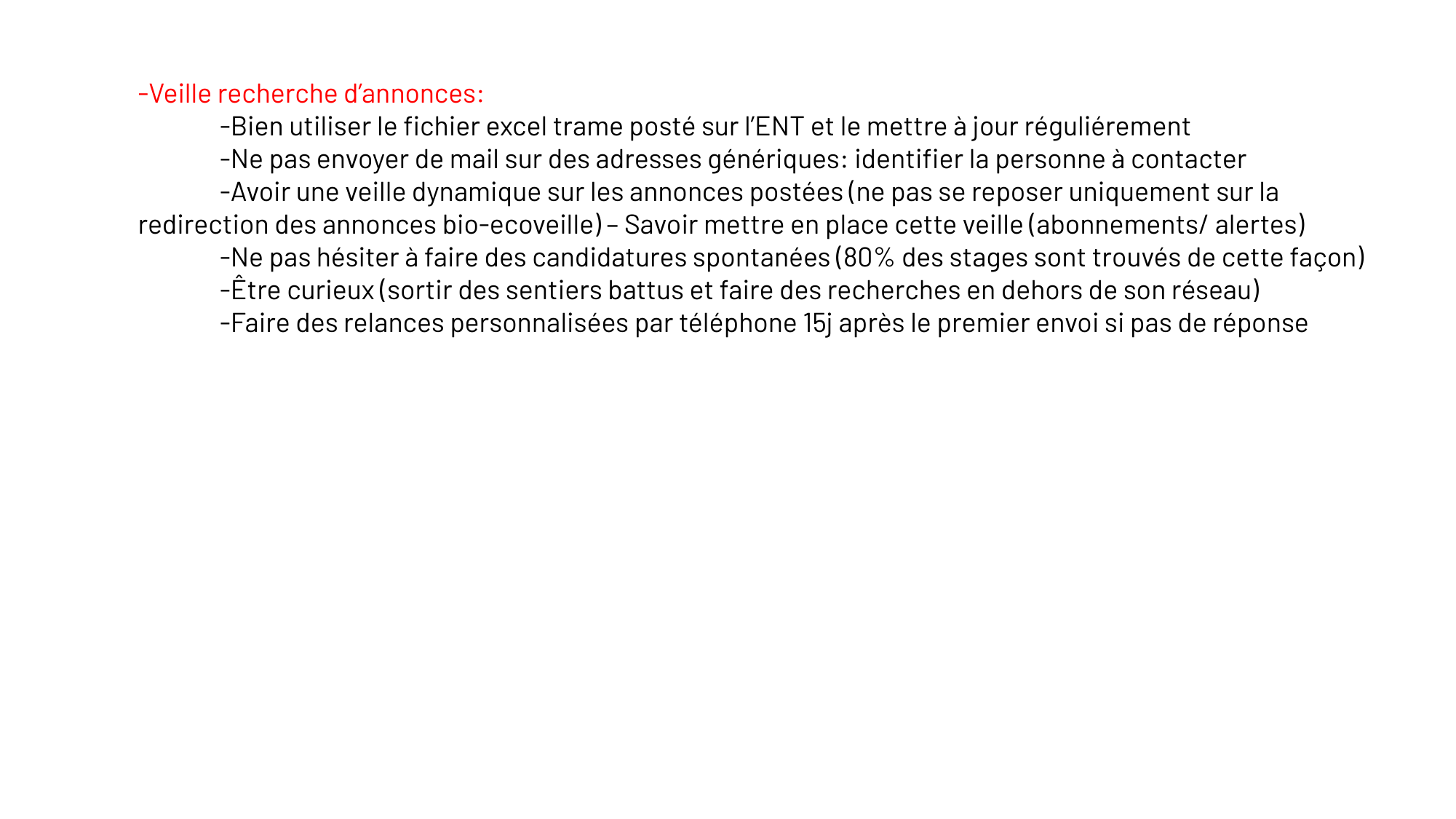

-Veille recherche d’annonces:
               -Bien utiliser le fichier excel trame posté sur l’ENT et le mettre à jour réguliérement
               -Ne pas envoyer de mail sur des adresses génériques: identifier la personne à contacter
               -Avoir une veille dynamique sur les annonces postées (ne pas se reposer uniquement sur la redirection des annonces bio-ecoveille) – Savoir mettre en place cette veille (abonnements/ alertes)
               -Ne pas hésiter à faire des candidatures spontanées (80% des stages sont trouvés de cette façon)
               -Être curieux (sortir des sentiers battus et faire des recherches en dehors de son réseau)
               -Faire des relances personnalisées par téléphone 15j après le premier envoi si pas de réponse